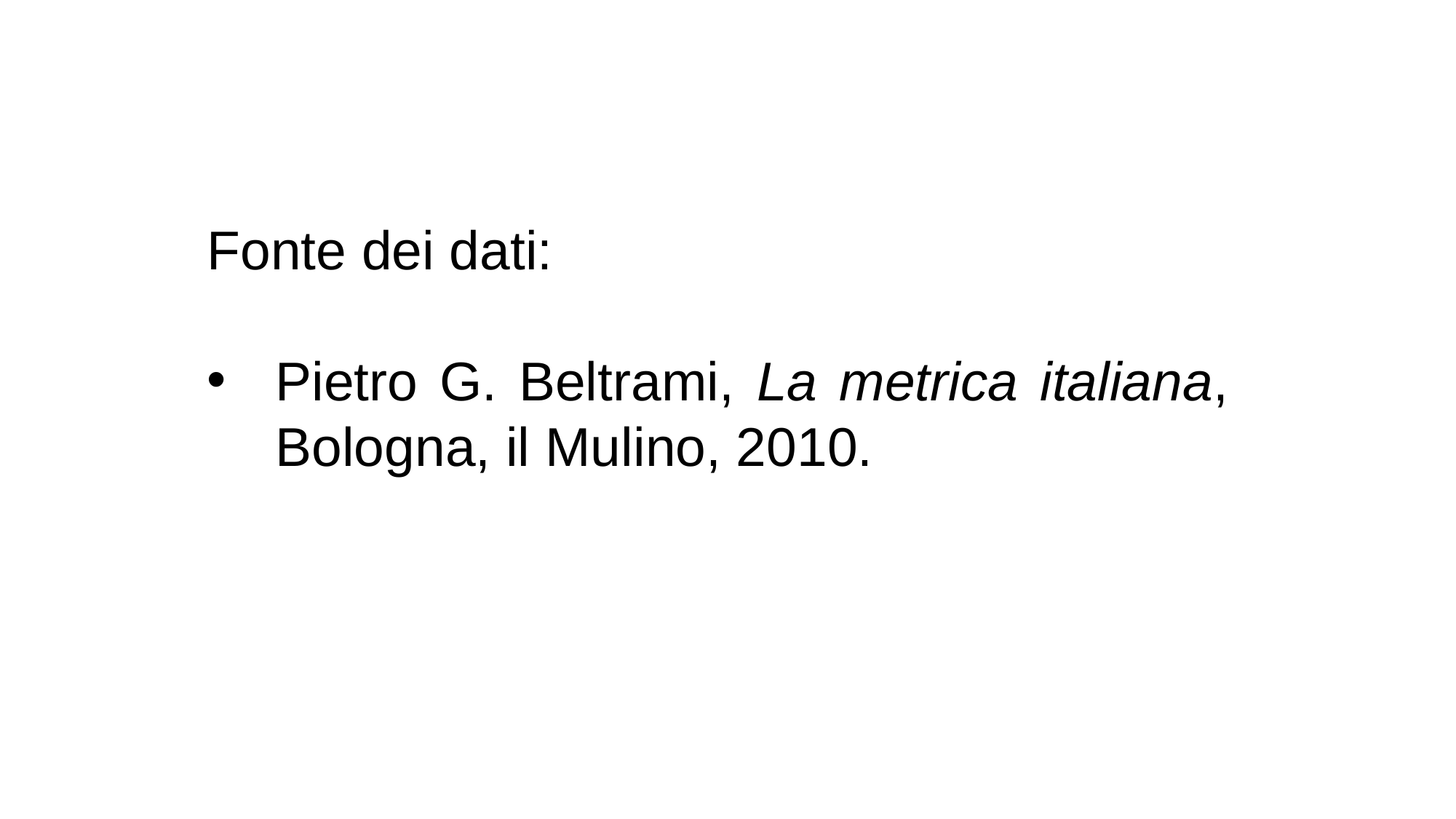

Fonte dei dati:

Pietro G. Beltrami, La metrica italiana, Bologna, il Mulino, 2010.